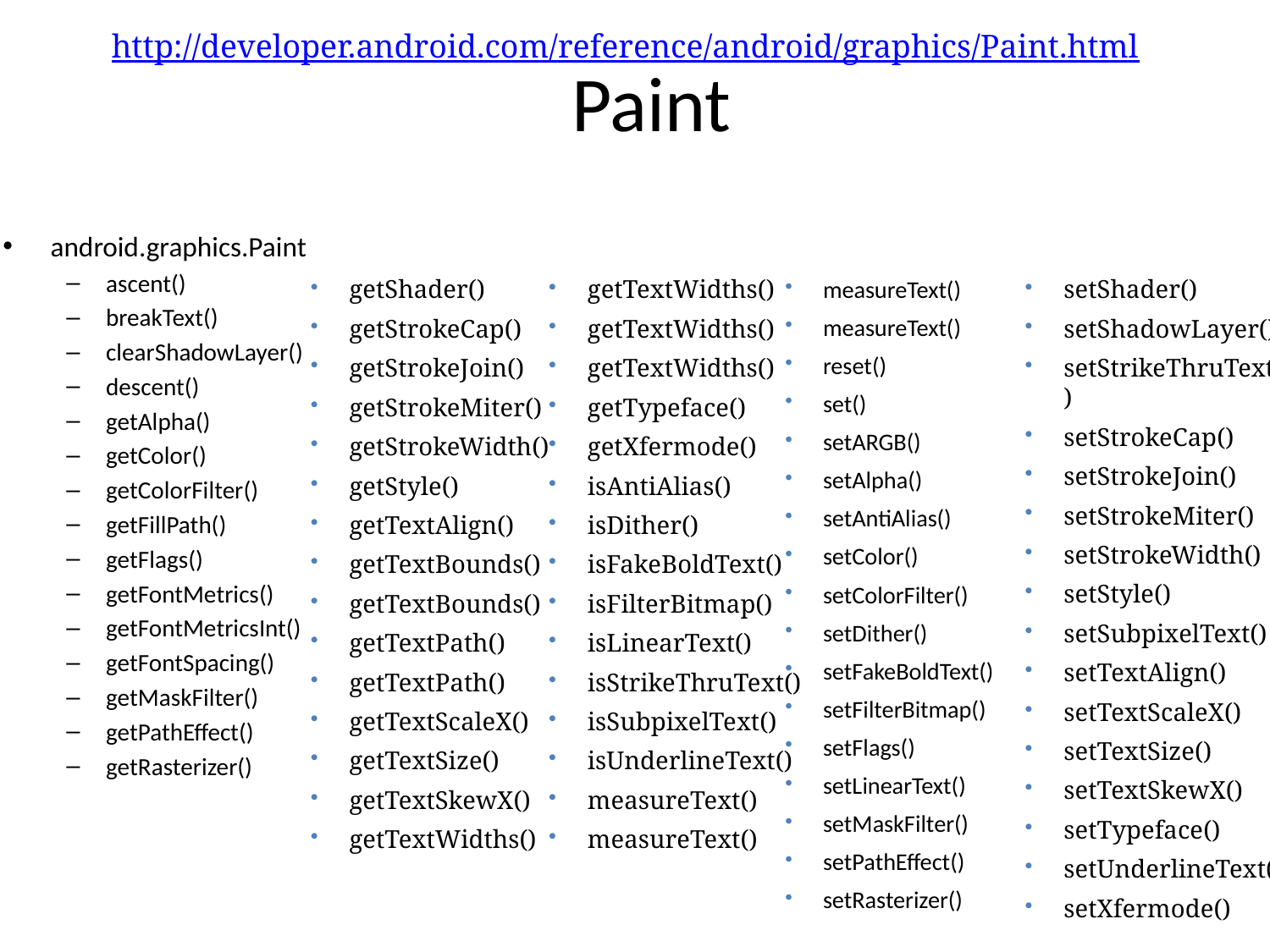

http://developer.android.com/reference/android/graphics/Paint.html
# Paint
android.graphics.Paint
ascent()
breakText()
clearShadowLayer()
descent()
getAlpha()
getColor()
getColorFilter()
getFillPath()
getFlags()
getFontMetrics()
getFontMetricsInt()
getFontSpacing()
getMaskFilter()
getPathEffect()
getRasterizer()

getShader()
getStrokeCap()
getStrokeJoin()
getStrokeMiter()
getStrokeWidth()
getStyle()
getTextAlign()
getTextBounds()
getTextBounds()
getTextPath()
getTextPath()
getTextScaleX()
getTextSize()
getTextSkewX()
getTextWidths()

getTextWidths()
getTextWidths()
getTextWidths()
getTypeface()
getXfermode()
isAntiAlias()
isDither()
isFakeBoldText()
isFilterBitmap()
isLinearText()
isStrikeThruText()
isSubpixelText()
isUnderlineText()
measureText()
measureText()

measureText()
measureText()
reset()
set()
setARGB()
setAlpha()
setAntiAlias()
setColor()
setColorFilter()
setDither()
setFakeBoldText()
setFilterBitmap()
setFlags()
setLinearText()
setMaskFilter()
setPathEffect()
setRasterizer()

setShader()
setShadowLayer()
setStrikeThruText()
setStrokeCap()
setStrokeJoin()
setStrokeMiter()
setStrokeWidth()
setStyle()
setSubpixelText()
setTextAlign()
setTextScaleX()
setTextSize()
setTextSkewX()
setTypeface()
setUnderlineText()
setXfermode()